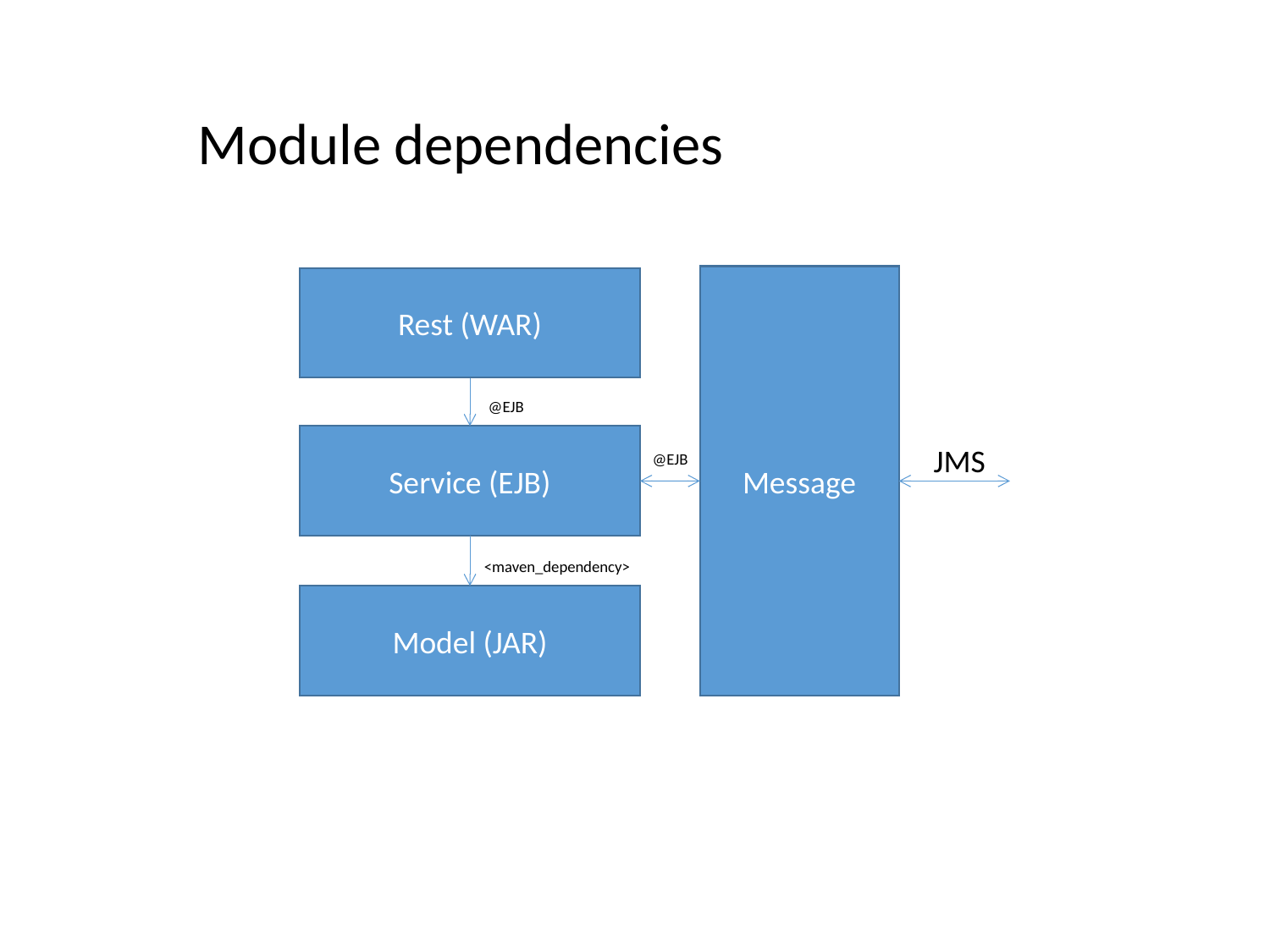

# Module dependencies

Message
Rest (WAR)
@EJB
Service (EJB)
@EJB
JMS
<maven_dependency>
Model (JAR)